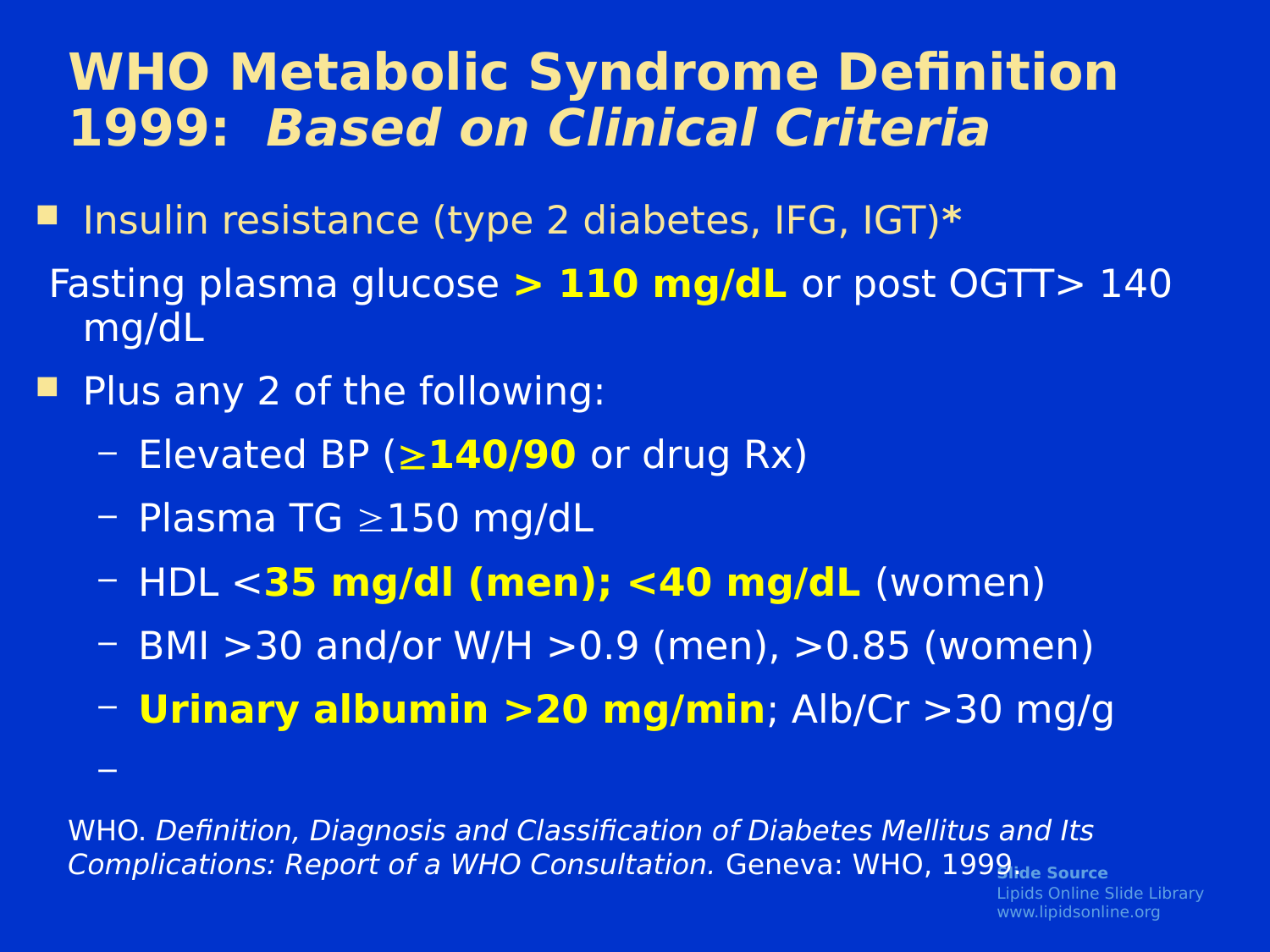

# WHO Metabolic Syndrome Definition 1999:  Based on Clinical Criteria
Insulin resistance (type 2 diabetes, IFG, IGT)*
 Fasting plasma glucose > 110 mg/dL or post OGTT> 140 mg/dL
Plus any 2 of the following:
Elevated BP (≥140/90 or drug Rx)
Plasma TG ≥150 mg/dL
HDL <35 mg/dl (men); <40 mg/dL (women)
BMI >30 and/or W/H >0.9 (men), >0.85 (women)
Urinary albumin >20 mg/min; Alb/Cr >30 mg/g

WHO. Definition, Diagnosis and Classification of Diabetes Mellitus and Its Complications: Report of a WHO Consultation. Geneva: WHO, 1999.